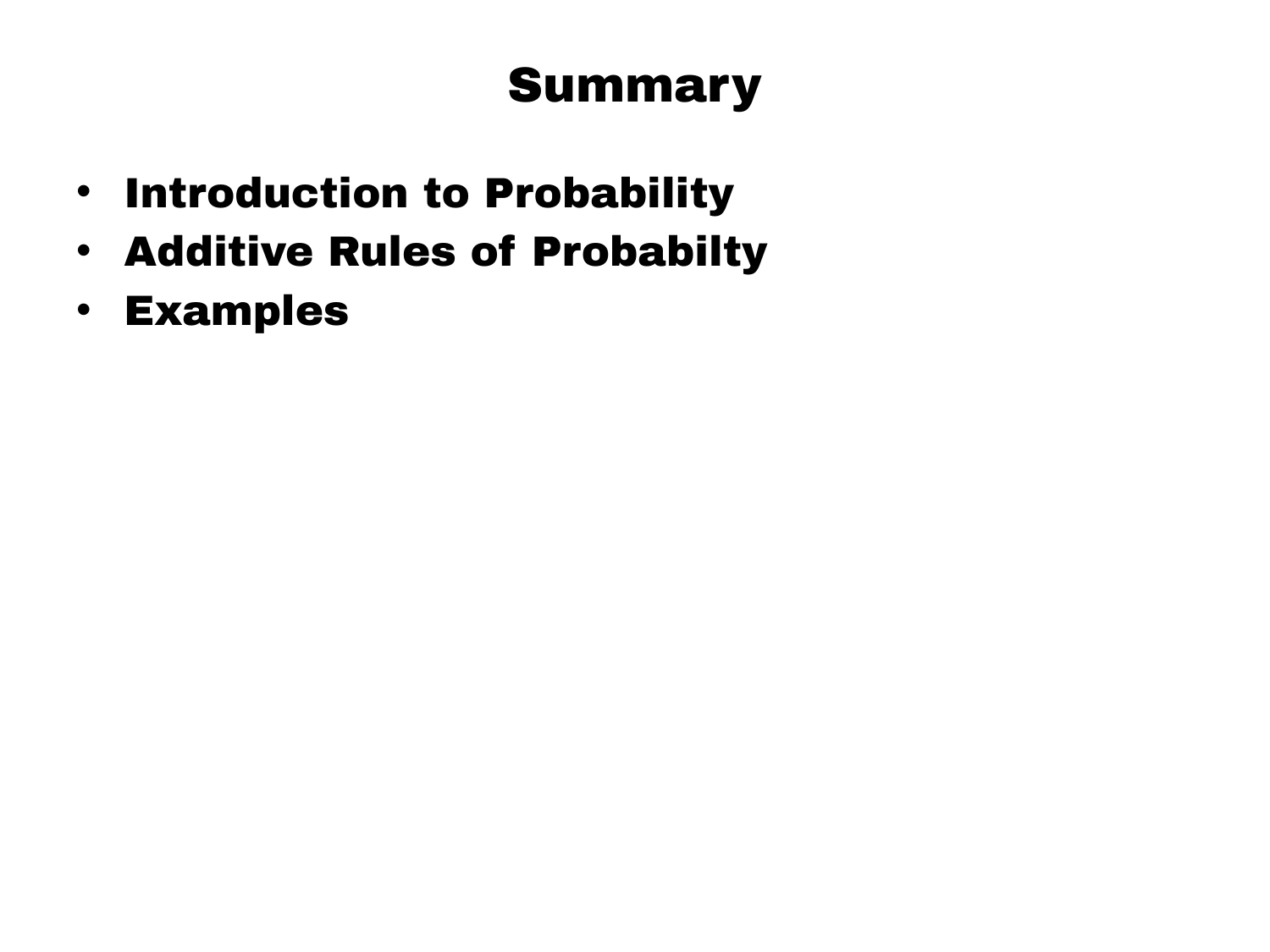

# Summary
Introduction to Probability
Additive Rules of Probabilty
Examples